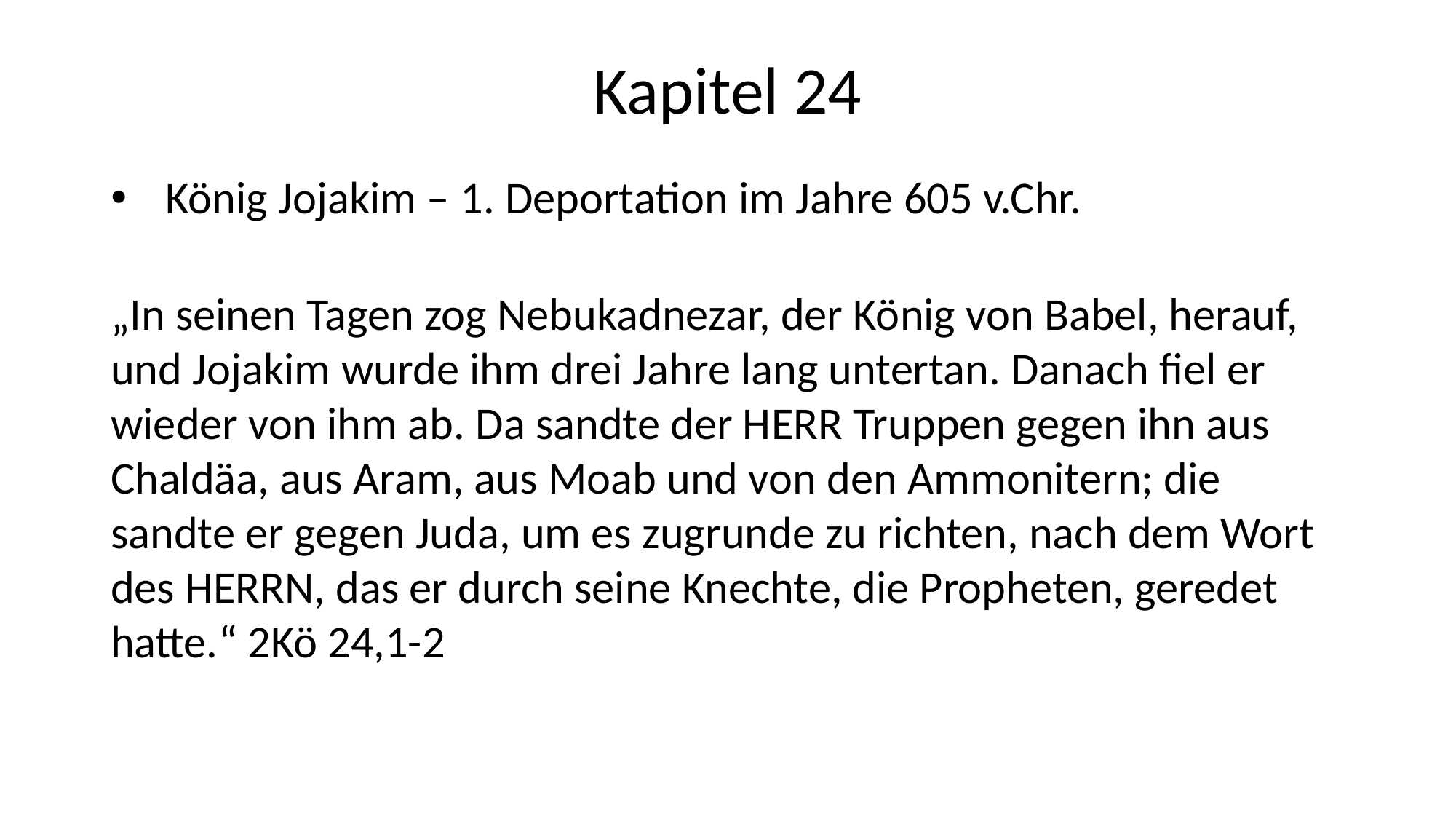

# Kapitel 24
König Jojakim – 1. Deportation im Jahre 605 v.Chr.
„In seinen Tagen zog Nebukadnezar, der König von Babel, herauf, und Jojakim wurde ihm drei Jahre lang untertan. Danach fiel er wieder von ihm ab. Da sandte der HERR Truppen gegen ihn aus Chaldäa, aus Aram, aus Moab und von den Ammonitern; die sandte er gegen Juda, um es zugrunde zu richten, nach dem Wort des HERRN, das er durch seine Knechte, die Propheten, geredet hatte.“ 2Kö 24,1-2